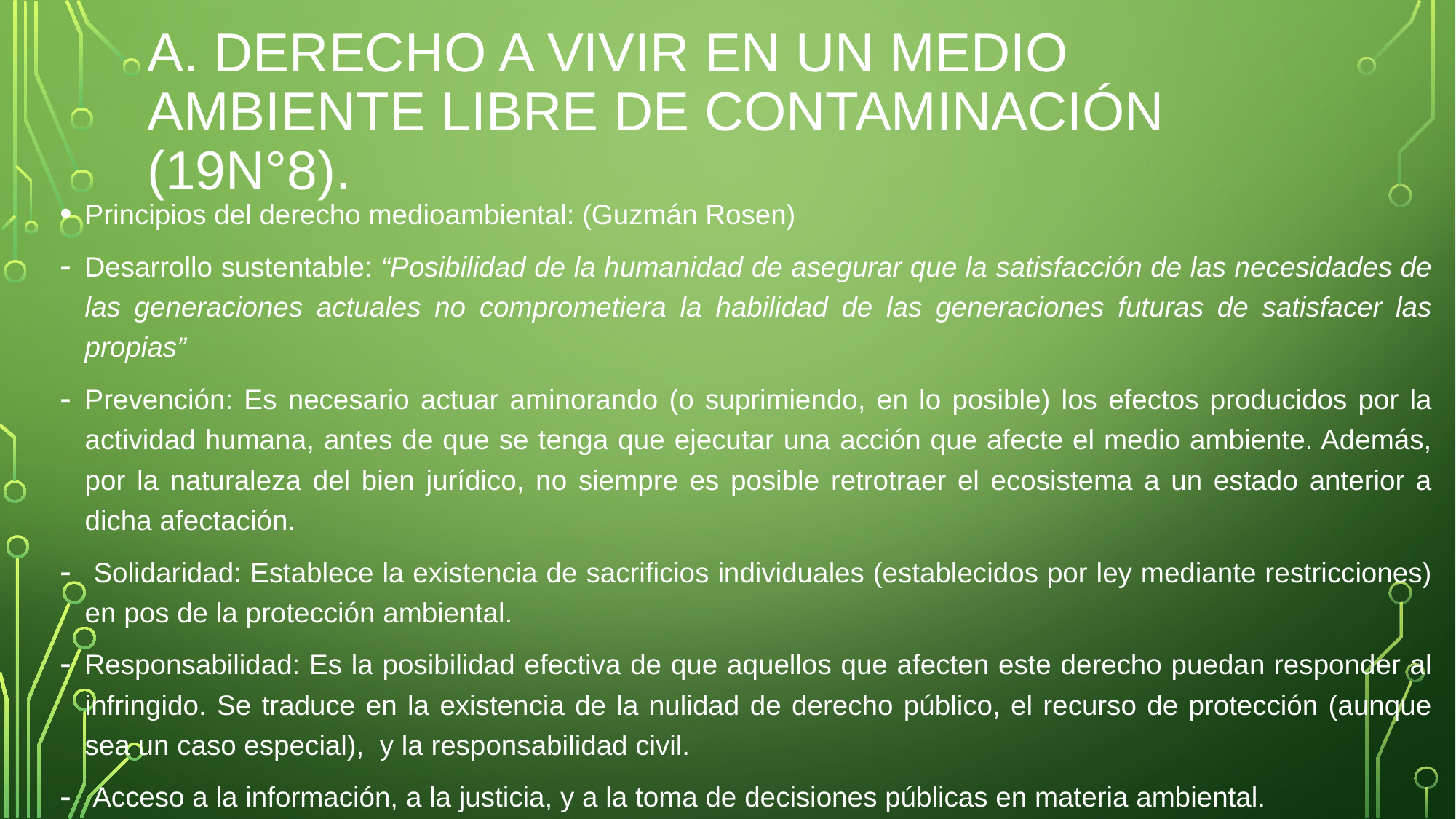

# A. DERECHO A VIVIR EN UN MEDIO AMBIENTE LIBRE DE CONTAMINACIÓN (19n°8).
Principios del derecho medioambiental: (Guzmán Rosen)
Desarrollo sustentable: “Posibilidad de la humanidad de asegurar que la satisfacción de las necesidades de las generaciones actuales no comprometiera la habilidad de las generaciones futuras de satisfacer las propias”
Prevención: Es necesario actuar aminorando (o suprimiendo, en lo posible) los efectos producidos por la actividad humana, antes de que se tenga que ejecutar una acción que afecte el medio ambiente. Además, por la naturaleza del bien jurídico, no siempre es posible retrotraer el ecosistema a un estado anterior a dicha afectación.
 Solidaridad: Establece la existencia de sacrificios individuales (establecidos por ley mediante restricciones) en pos de la protección ambiental.
Responsabilidad: Es la posibilidad efectiva de que aquellos que afecten este derecho puedan responder al infringido. Se traduce en la existencia de la nulidad de derecho público, el recurso de protección (aunque sea un caso especial),  y la responsabilidad civil.
 Acceso a la información, a la justicia, y a la toma de decisiones públicas en materia ambiental.